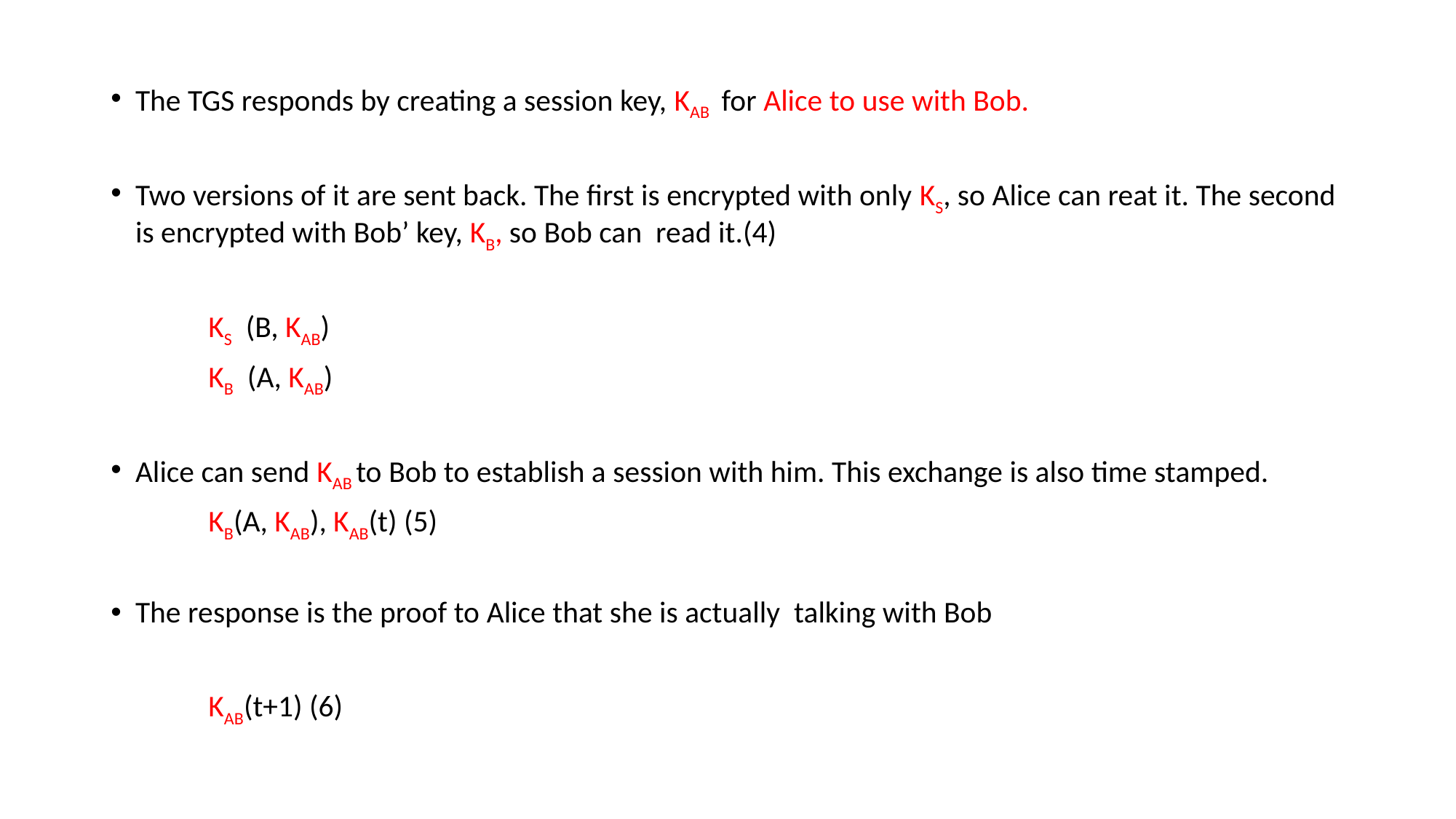

The TGS responds by creating a session key, KAB   for Alice to use with Bob.

Two versions of it are sent back. The first is encrypted with only KS, so Alice can reat it. The second is encrypted with Bob’ key, KB, so Bob can  read it.(4)

				 KS  (B, KAB)
				 KB  (A, KAB)

Alice can send KAB to Bob to establish a session with him. This exchange is also time stamped.
				 KB(A, KAB), KAB(t) (5)

The response is the proof to Alice that she is actually  talking with Bob

				 KAB(t+1) (6)